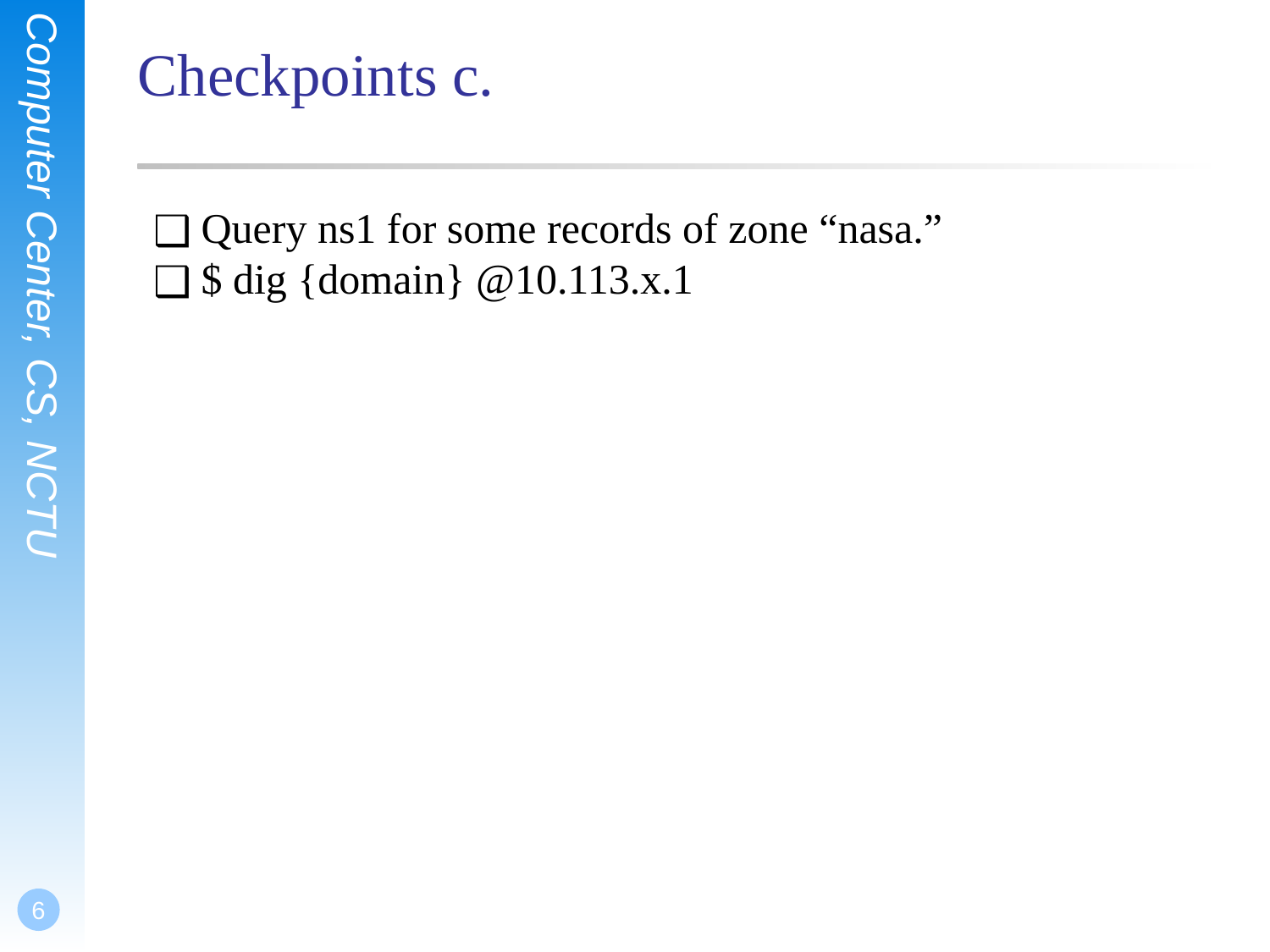

# Checkpoints c.
Query ns1 for some records of zone “nasa.”
$ dig {domain} @10.113.x.1